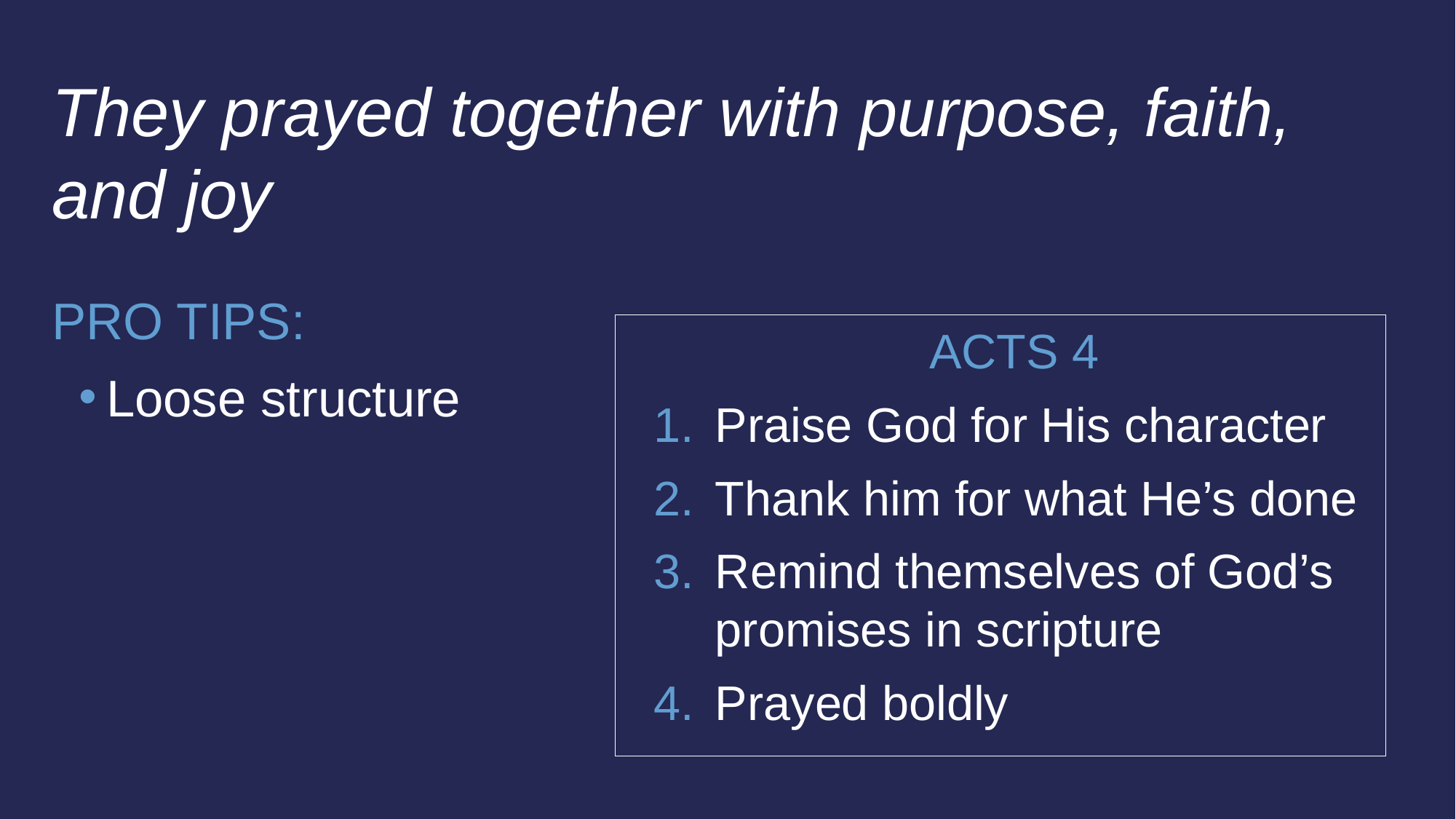

They prayed together with purpose, faith, and joy

PRO TIPS:
Loose structure

ACTS 4
Praise God for His character
Thank him for what He’s done
Remind themselves of God’s promises in scripture
Prayed boldly